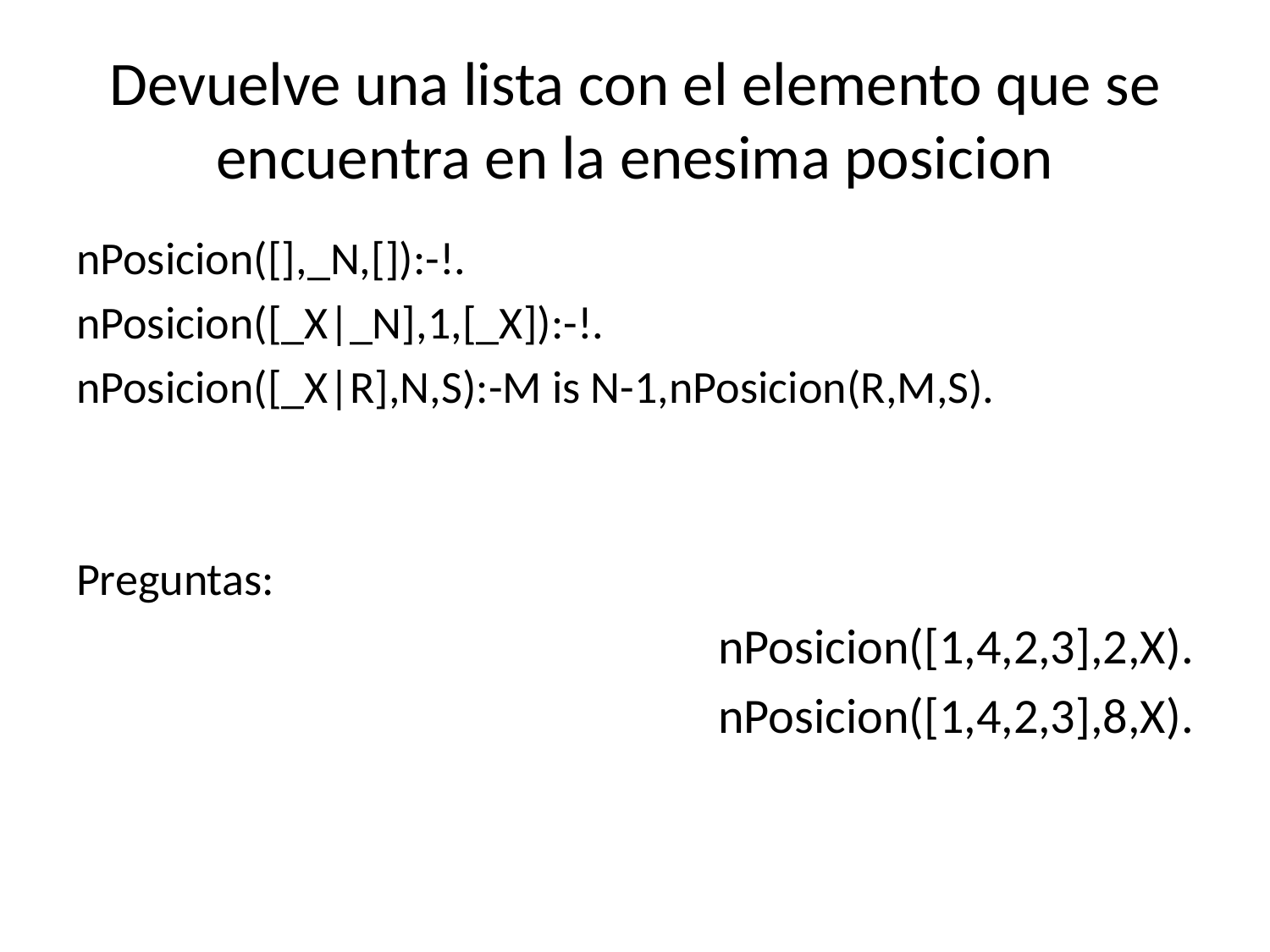

# Devuelve una lista con el elemento que se encuentra en la enesima posicion
nPosicion([],_N,[]):-!.
nPosicion([_X|_N],1,[_X]):-!.
nPosicion([_X|R],N,S):-M is N-1,nPosicion(R,M,S).

Preguntas:
nPosicion([1,4,2,3],2,X).
nPosicion([1,4,2,3],8,X).